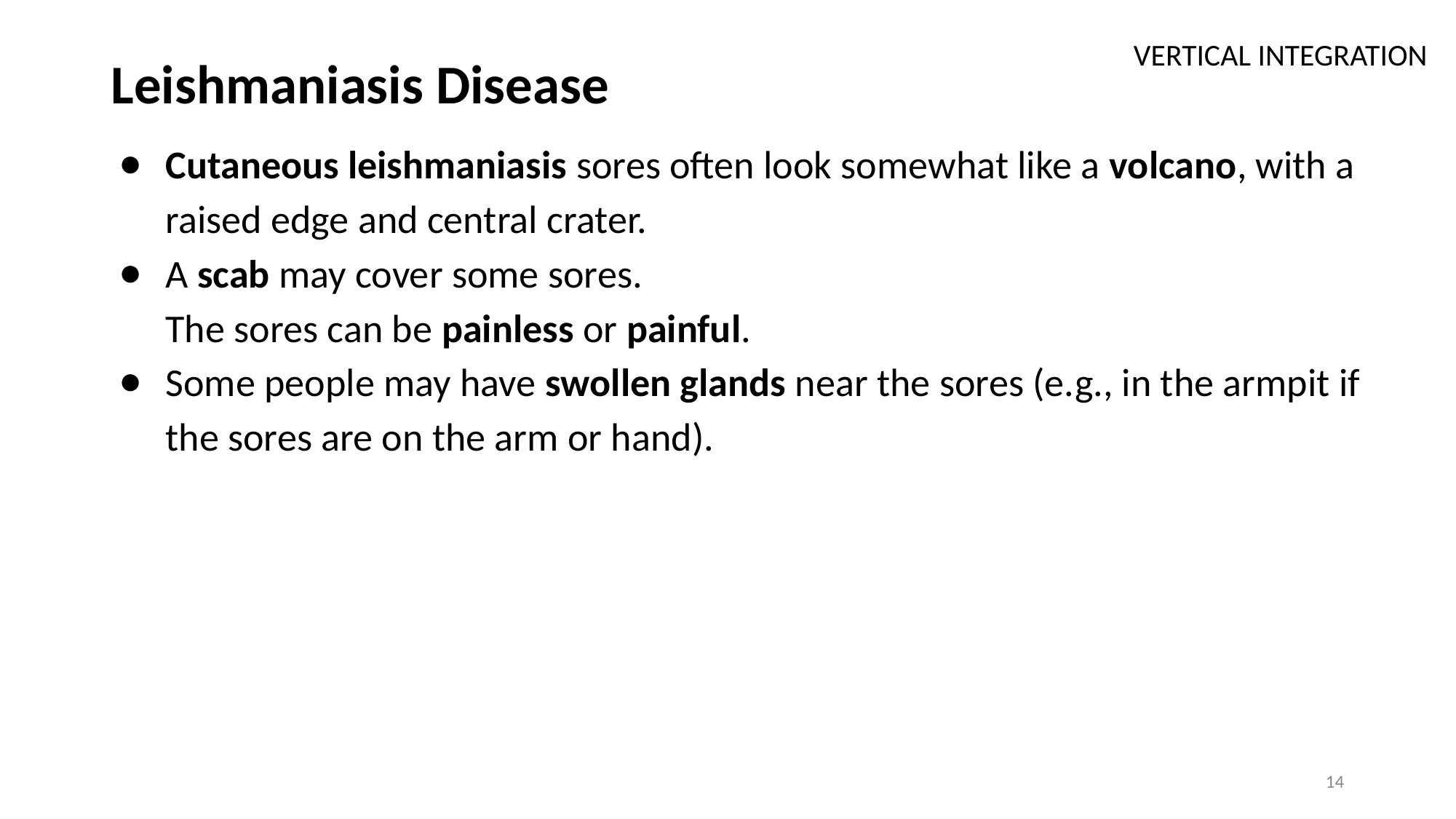

# Leishmaniasis Disease
VERTICAL INTEGRATION
Cutaneous leishmaniasis sores often look somewhat like a volcano, with a raised edge and central crater.
A scab may cover some sores.
The sores can be painless or painful.
Some people may have swollen glands near the sores (e.g., in the armpit if the sores are on the arm or hand).
14